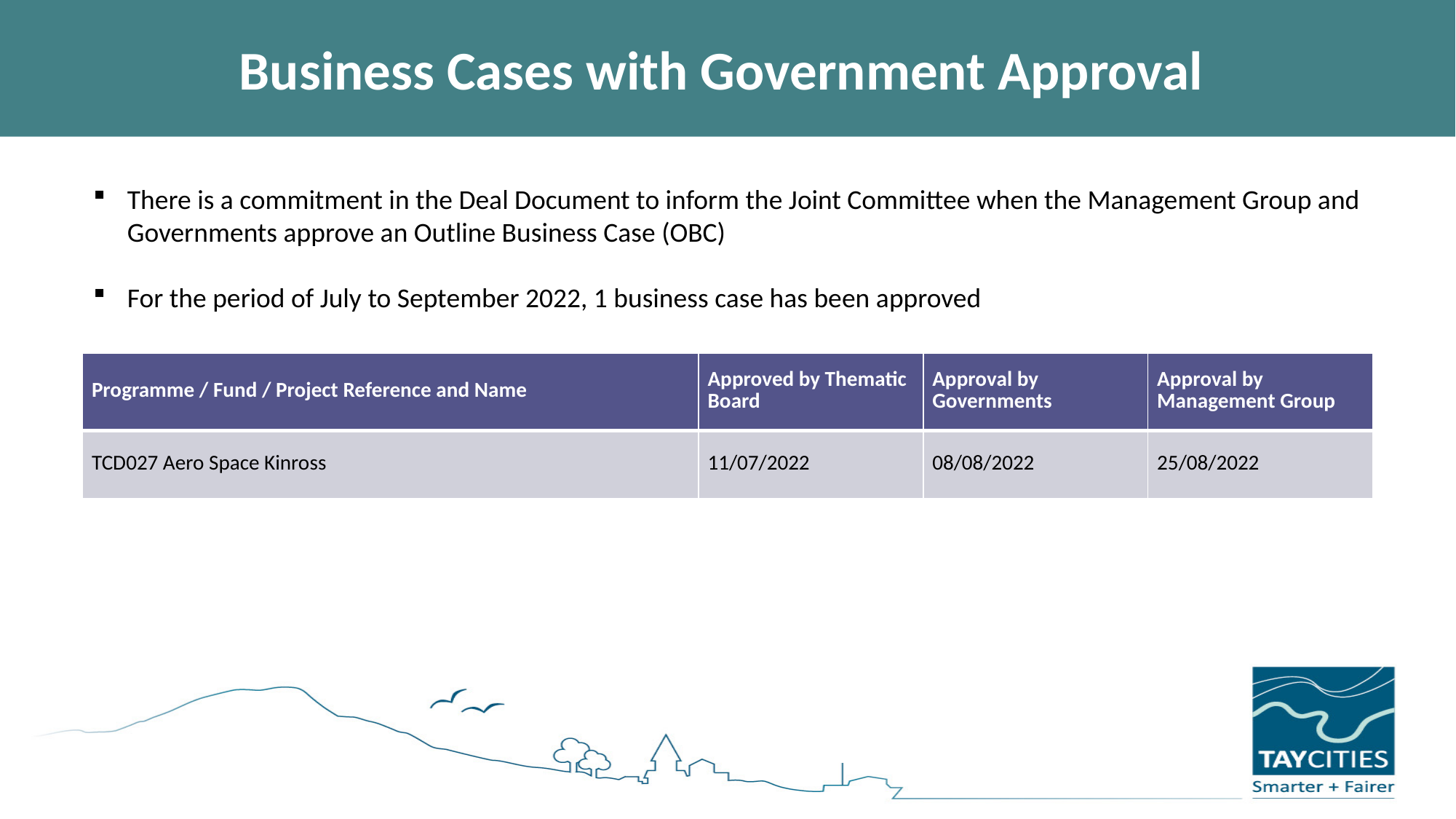

# Business Cases with Government Approval
There is a commitment in the Deal Document to inform the Joint Committee when the Management Group and Governments approve an Outline Business Case (OBC)

For the period of July to September 2022, 1 business case has been approved
| Programme / Fund / Project Reference and Name | Approved by Thematic Board | Approval by Governments | Approval by Management Group |
| --- | --- | --- | --- |
| TCD027 Aero Space Kinross | 11/07/2022 | 08/08/2022 | 25/08/2022 |